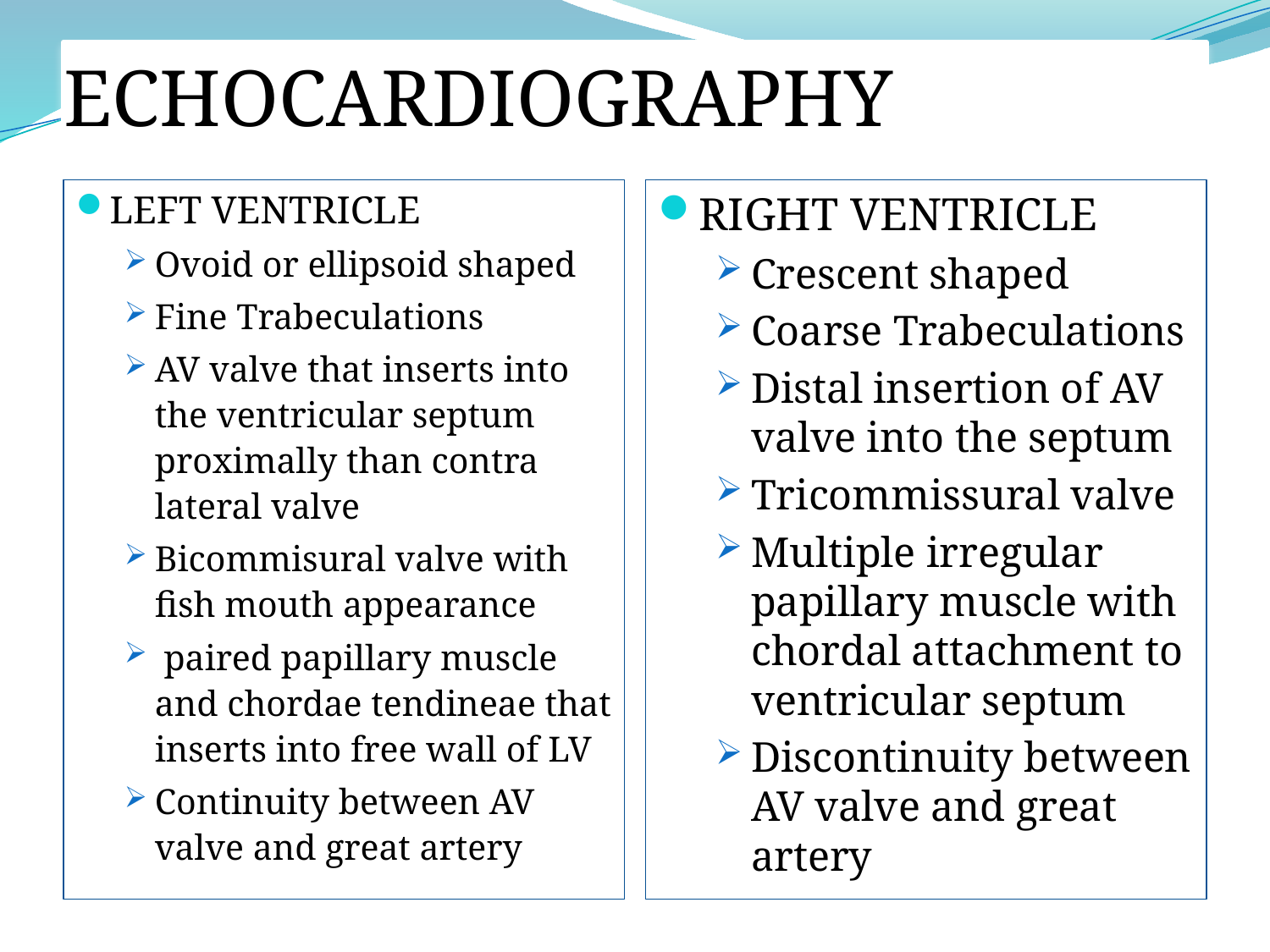

# ECHOCARDIOGRAPHY
LEFT VENTRICLE
Ovoid or ellipsoid shaped
Fine Trabeculations
AV valve that inserts into the ventricular septum proximally than contra lateral valve
Bicommisural valve with fish mouth appearance
 paired papillary muscle and chordae tendineae that inserts into free wall of LV
Continuity between AV valve and great artery
RIGHT VENTRICLE
Crescent shaped
Coarse Trabeculations
Distal insertion of AV valve into the septum
Tricommissural valve
Multiple irregular papillary muscle with chordal attachment to ventricular septum
Discontinuity between AV valve and great artery